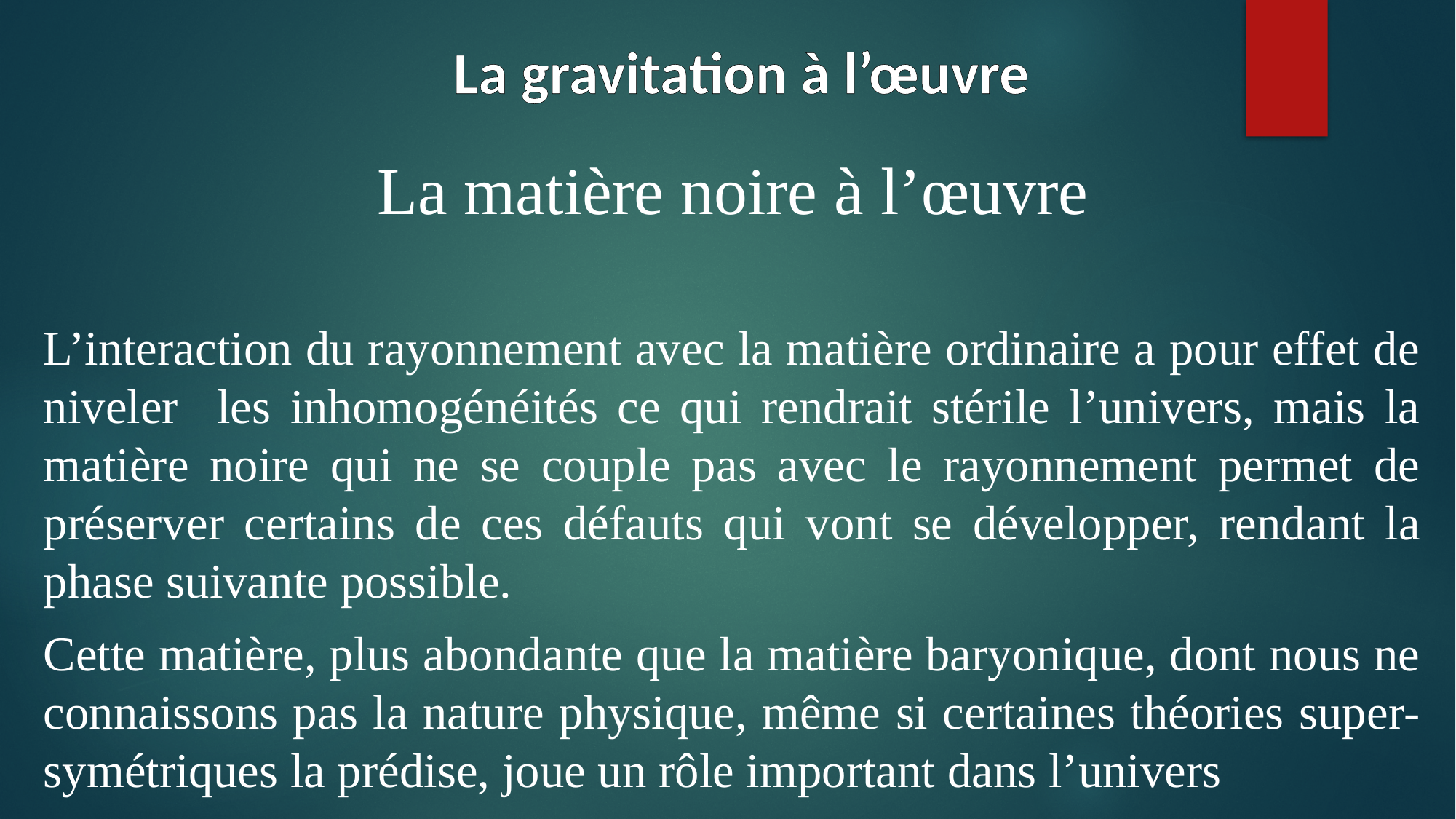

# La gravitation à l’œuvre
La matière noire à l’œuvre

L’interaction du rayonnement avec la matière ordinaire a pour effet de niveler  les inhomogénéités ce qui rendrait stérile l’univers, mais la matière noire qui ne se couple pas avec le rayonnement permet de préserver certains de ces défauts qui vont se développer, rendant la phase suivante possible.
Cette matière, plus abondante que la matière baryonique, dont nous ne connaissons pas la nature physique, même si certaines théories super-symétriques la prédise, joue un rôle important dans l’univers